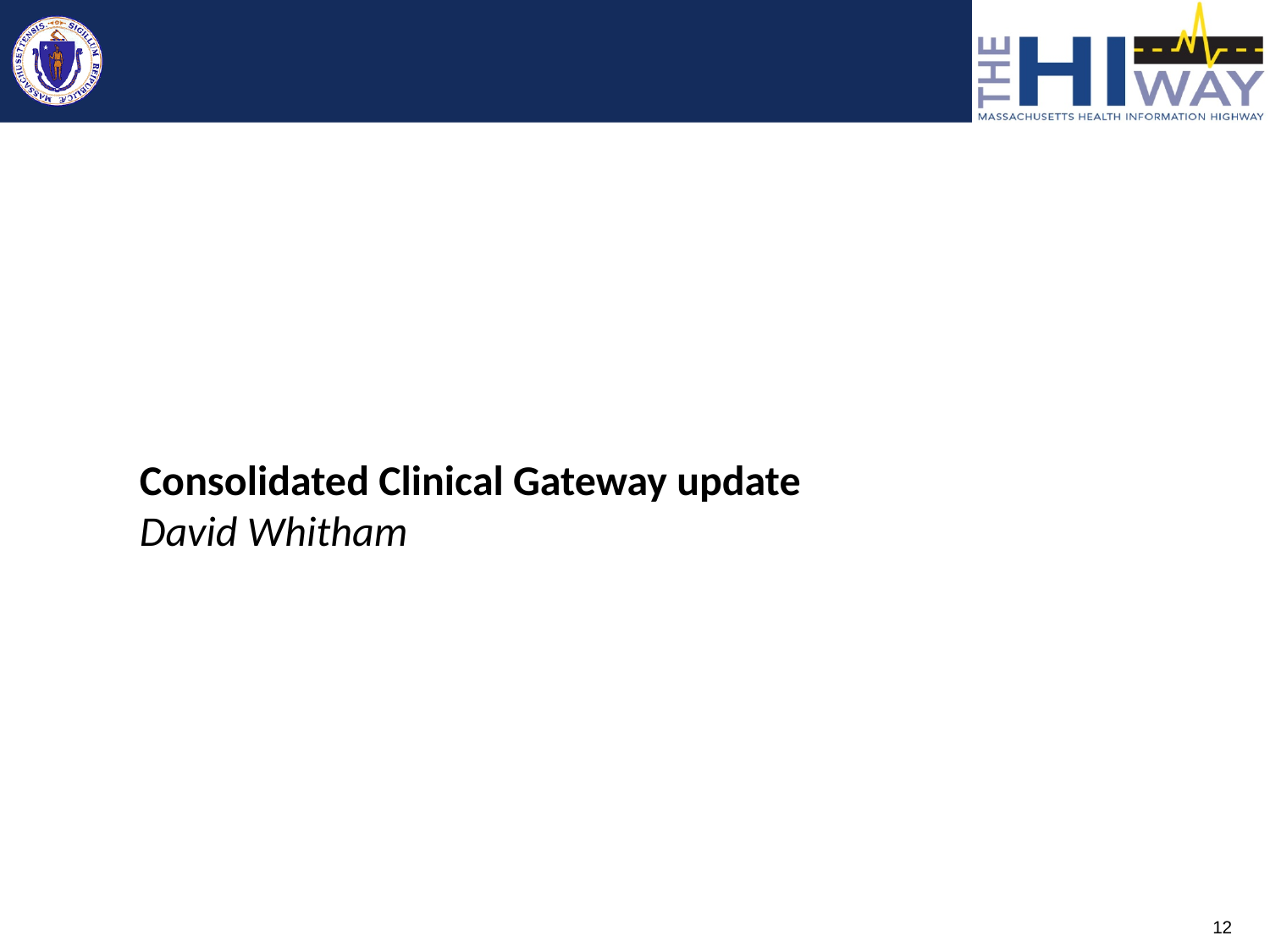

Consolidated Clinical Gateway update
David Whitham
12